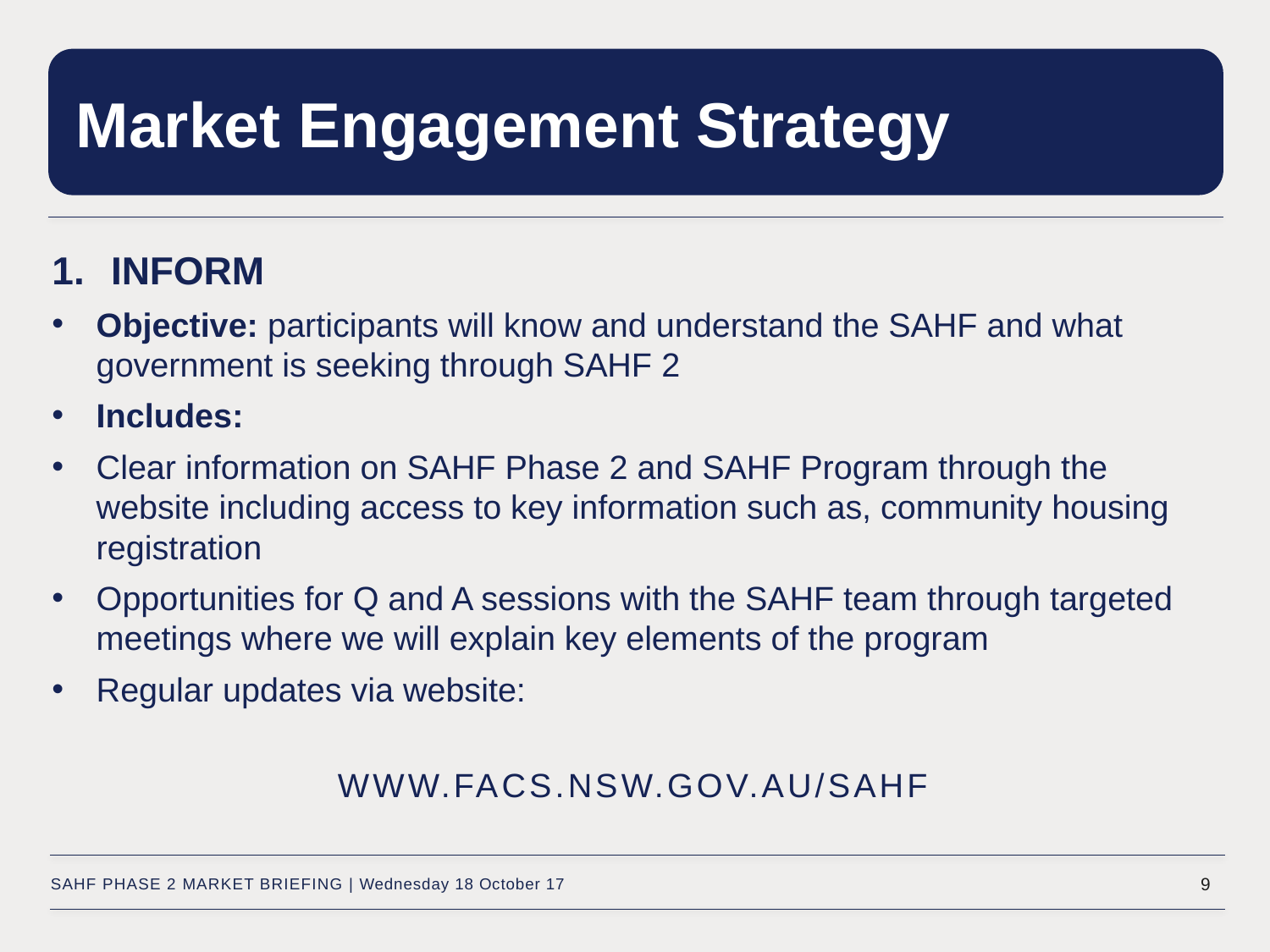

# Market Engagement Strategy
INFORM
Objective: participants will know and understand the SAHF and what government is seeking through SAHF 2
Includes:
Clear information on SAHF Phase 2 and SAHF Program through the website including access to key information such as, community housing registration
Opportunities for Q and A sessions with the SAHF team through targeted meetings where we will explain key elements of the program
Regular updates via website:

www.facs.nsw.gov.au/sahf

SAHF PHASE 2 MARKET BRIEFING | Wednesday 18 October 17
9